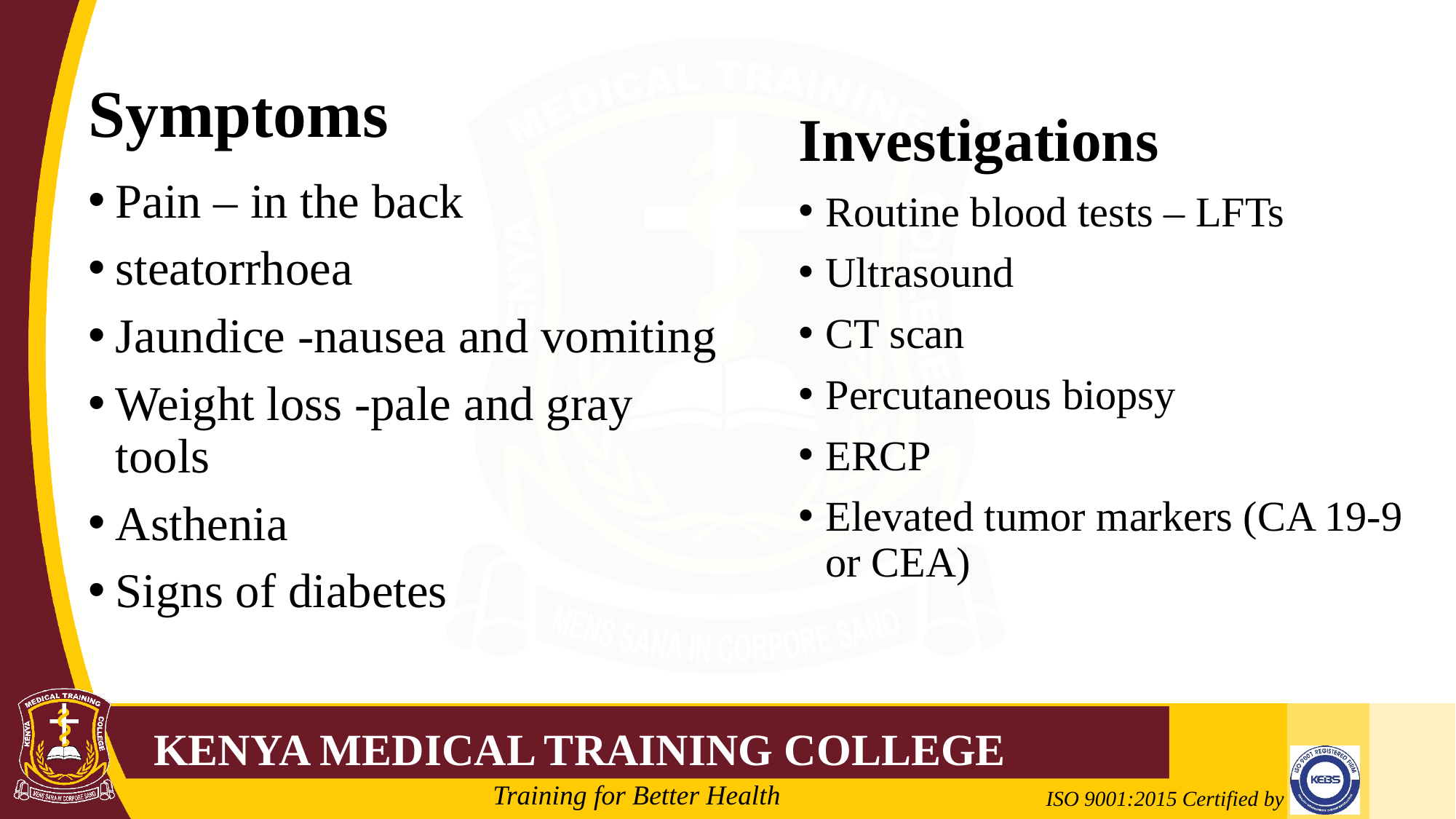

Symptoms
Investigations
Routine blood tests – LFTs
Ultrasound
CT scan
Percutaneous biopsy
ERCP
Elevated tumor markers (CA 19-9 or CEA)
Pain – in the back
steatorrhoea
Jaundice -nausea and vomiting
Weight loss -pale and gray tools
Asthenia
Signs of diabetes